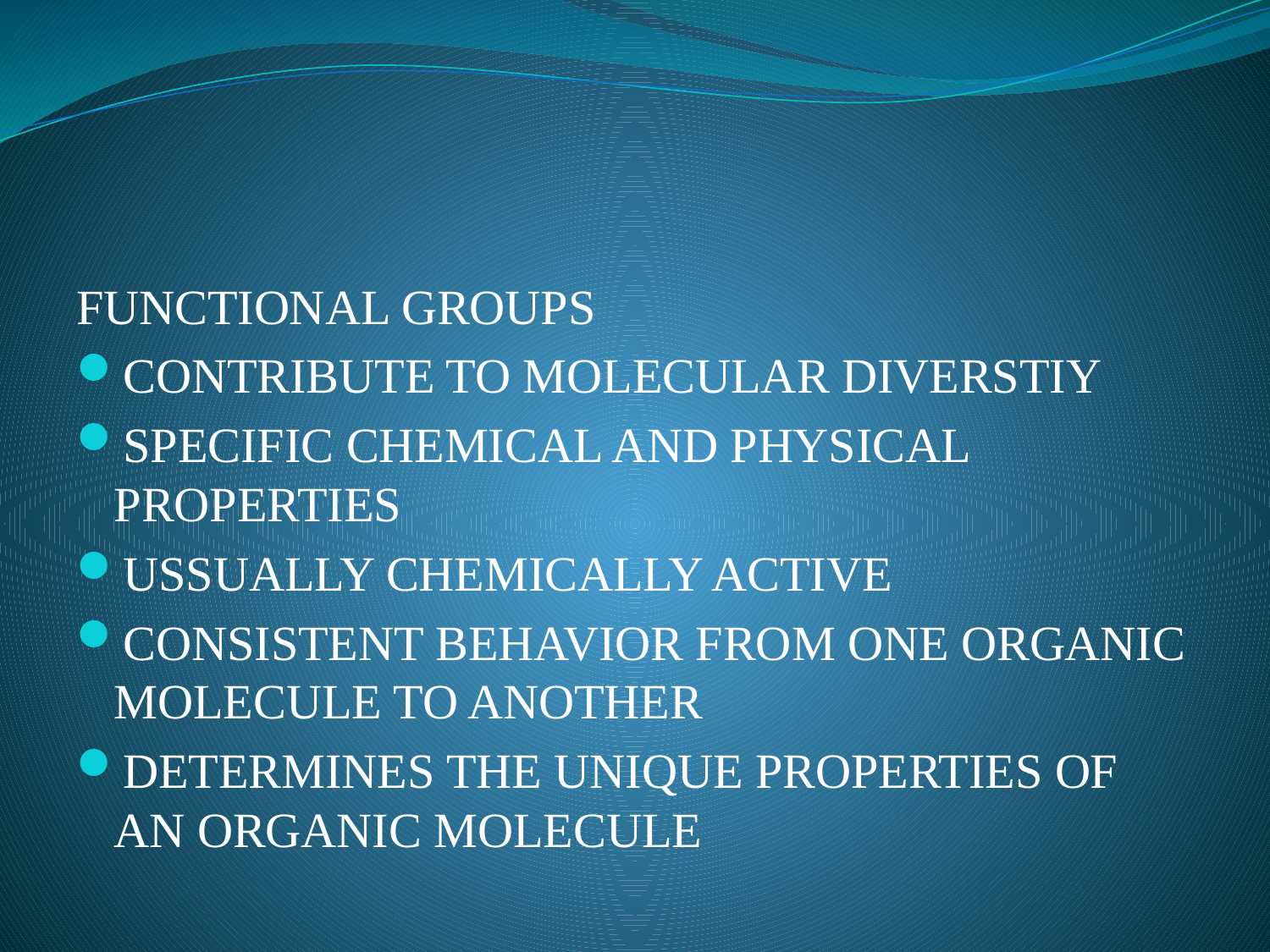

#
FUNCTIONAL GROUPS
CONTRIBUTE TO MOLECULAR DIVERSTIY
SPECIFIC CHEMICAL AND PHYSICAL PROPERTIES
USSUALLY CHEMICALLY ACTIVE
CONSISTENT BEHAVIOR FROM ONE ORGANIC MOLECULE TO ANOTHER
DETERMINES THE UNIQUE PROPERTIES OF AN ORGANIC MOLECULE